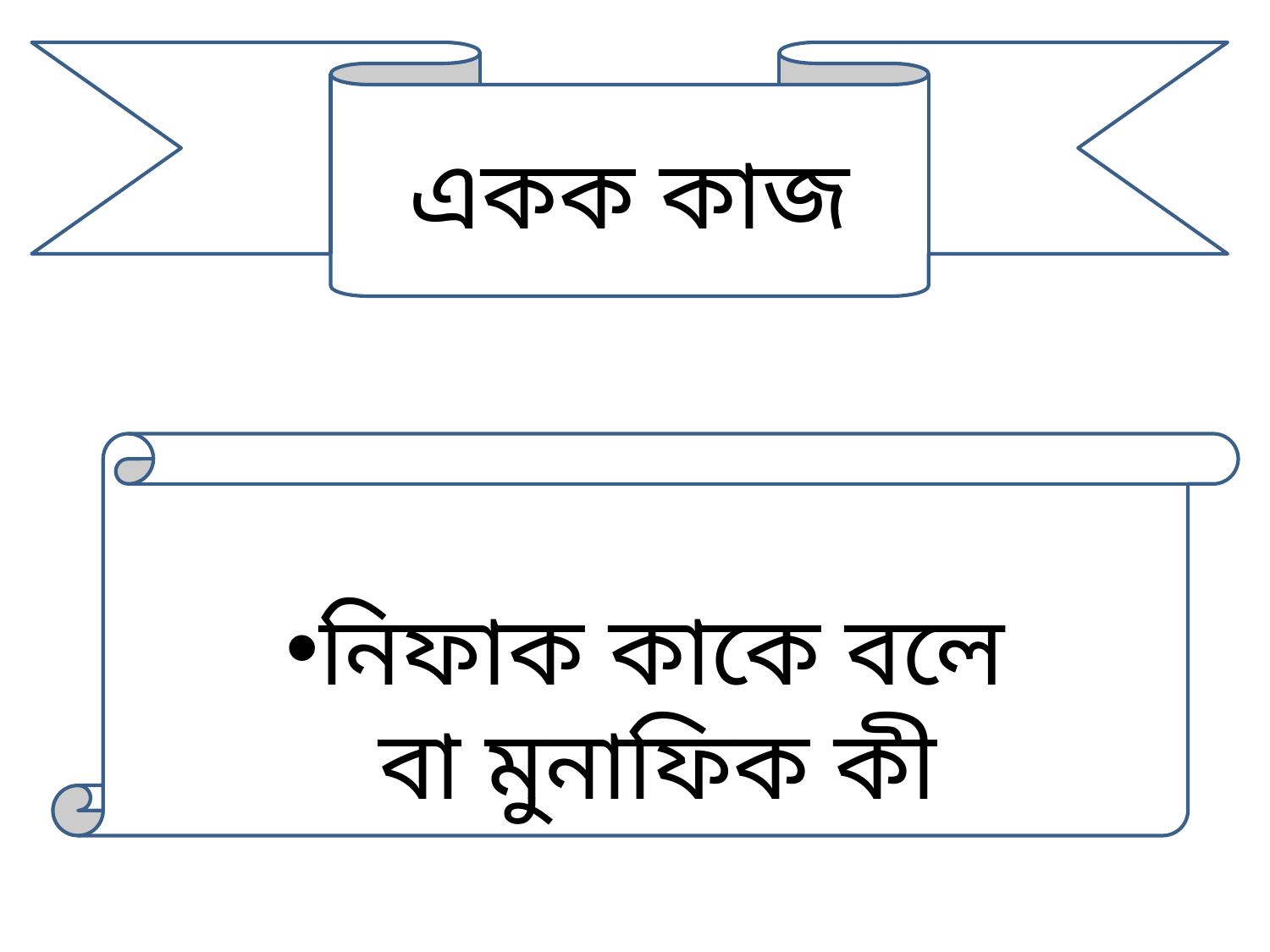

একক কাজ

নিফাক কাকে বলে
 বা মুনাফিক কী